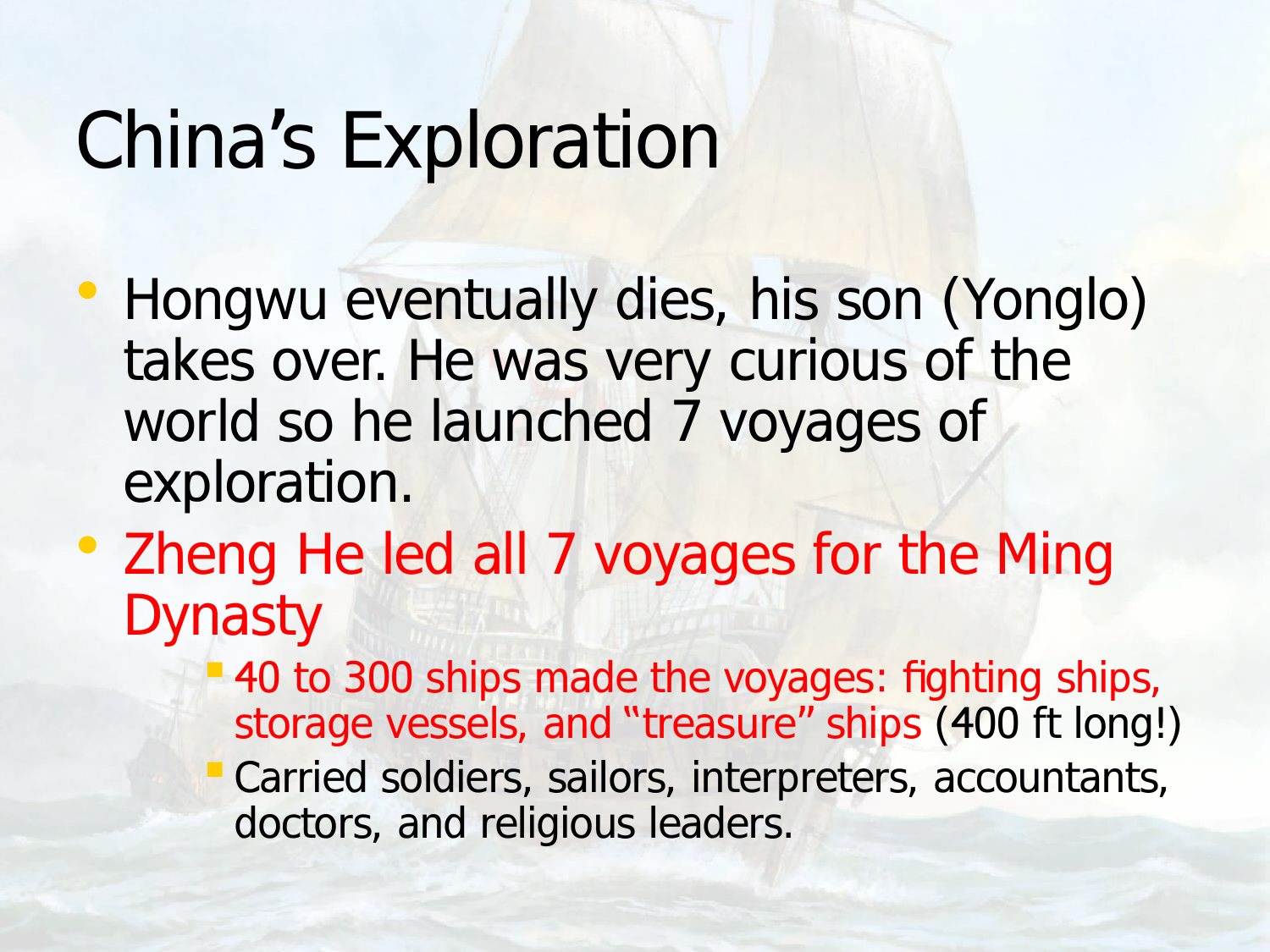

# China’s Exploration
Hongwu eventually dies, his son (Yonglo) takes over. He was very curious of the world so he launched 7 voyages of exploration.
Zheng He led all 7 voyages for the Ming Dynasty
40 to 300 ships made the voyages: fighting ships, storage vessels, and “treasure” ships (400 ft long!)
Carried soldiers, sailors, interpreters, accountants, doctors, and religious leaders.